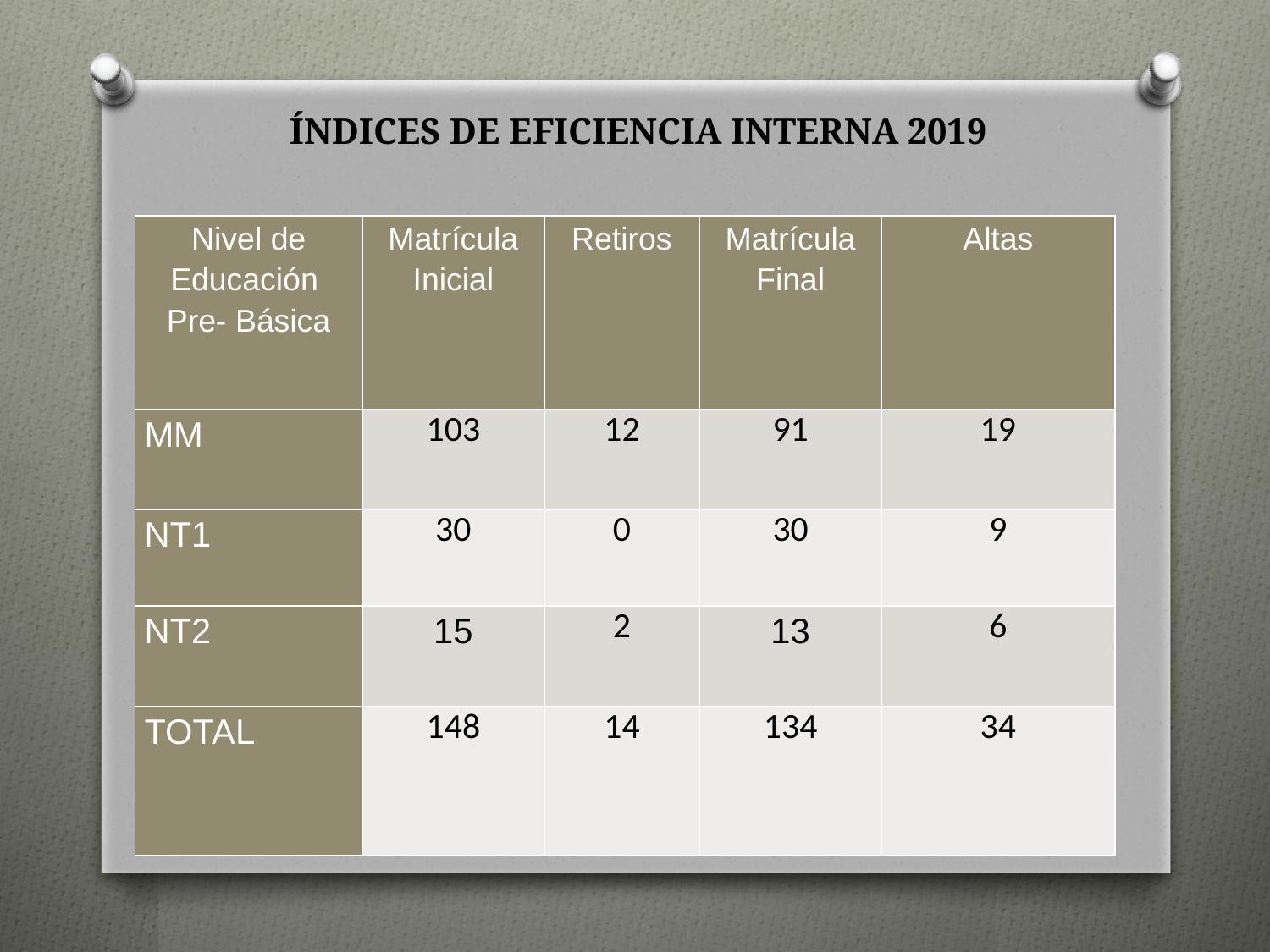

# ÍNDICES DE EFICIENCIA INTERNA 2019
| Nivel de Educación Pre- Básica | Matrícula Inicial | Retiros | Matrícula Final | Altas |
| --- | --- | --- | --- | --- |
| MM | 103 | 12 | 91 | 19 |
| NT1 | 30 | 0 | 30 | 9 |
| NT2 | 15 | 2 | 13 | 6 |
| TOTAL | 148 | 14 | 134 | 34 |